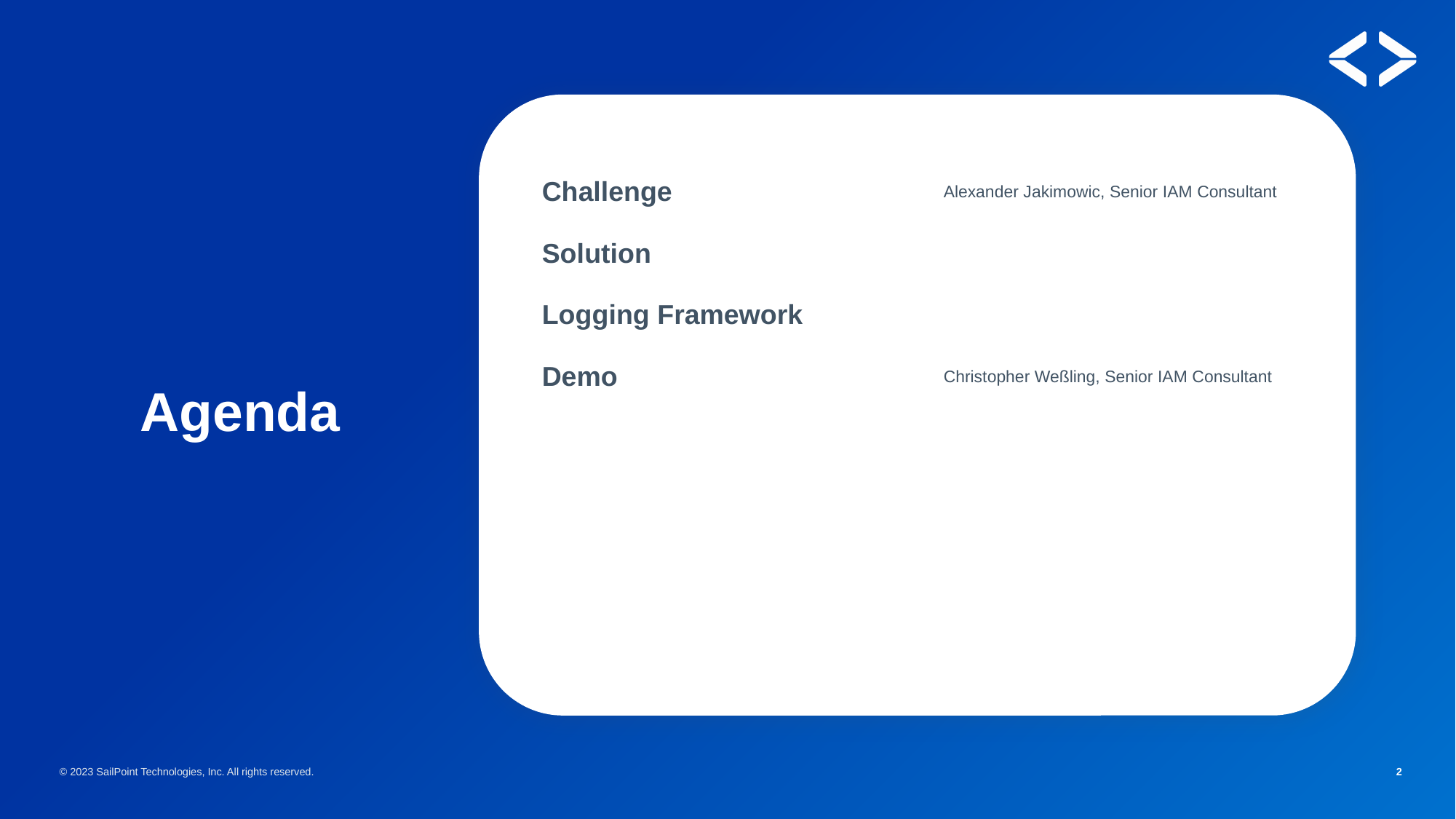

| Challenge | Alexander Jakimowic, Senior IAM Consultant |
| --- | --- |
| Solution |  |
| Logging Framework |  |
| Demo | Christopher Weßling, Senior IAM Consultant |
|  |  |
|  |  |
|  |  |
|  |  |
# Agenda
© 2023 SailPoint Technologies, Inc. All rights reserved.
2